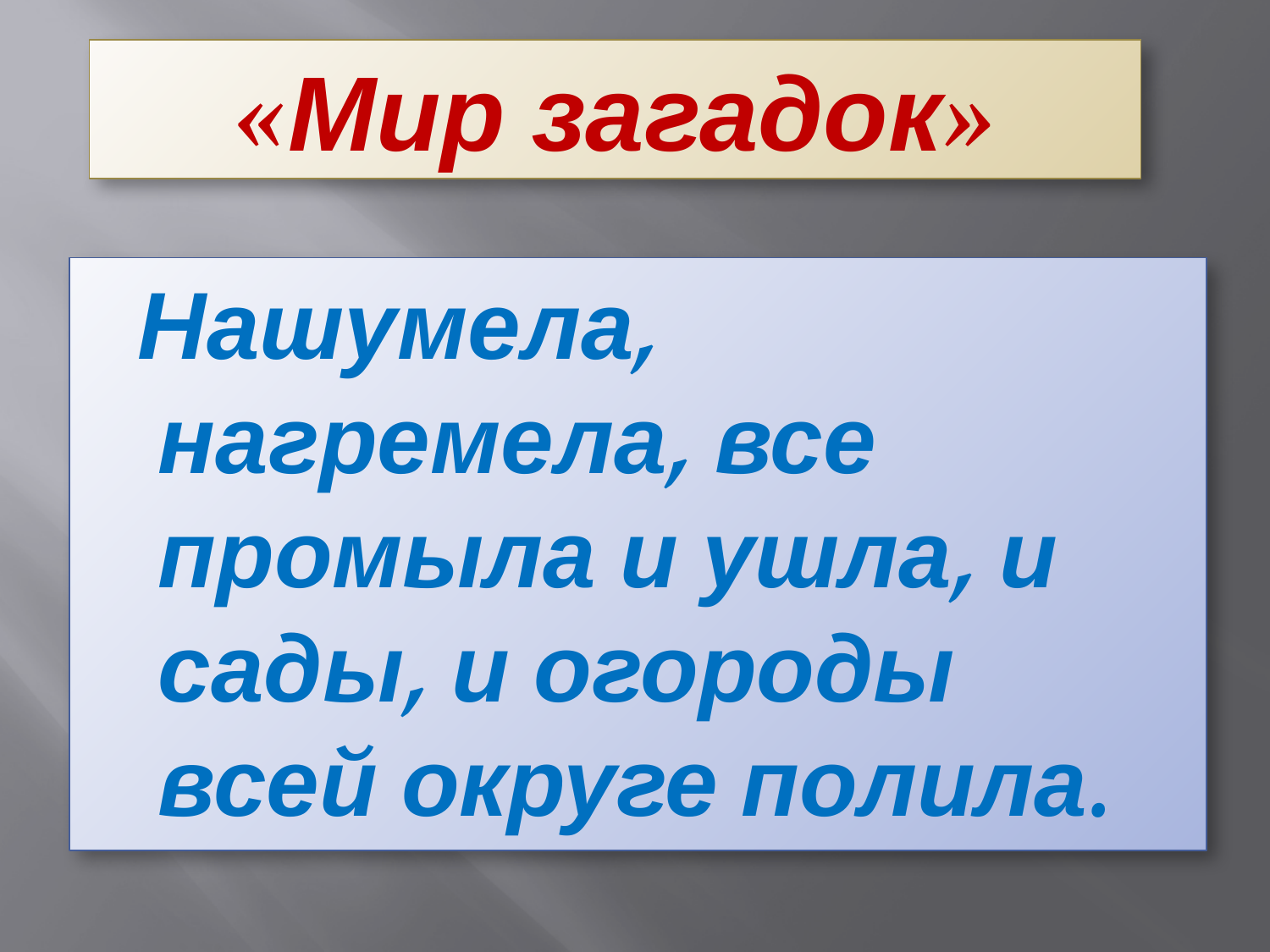

# «Мир загадок»
   Нашумела, нагремела, все промыла и ушла, и сады, и огороды всей округе полила.